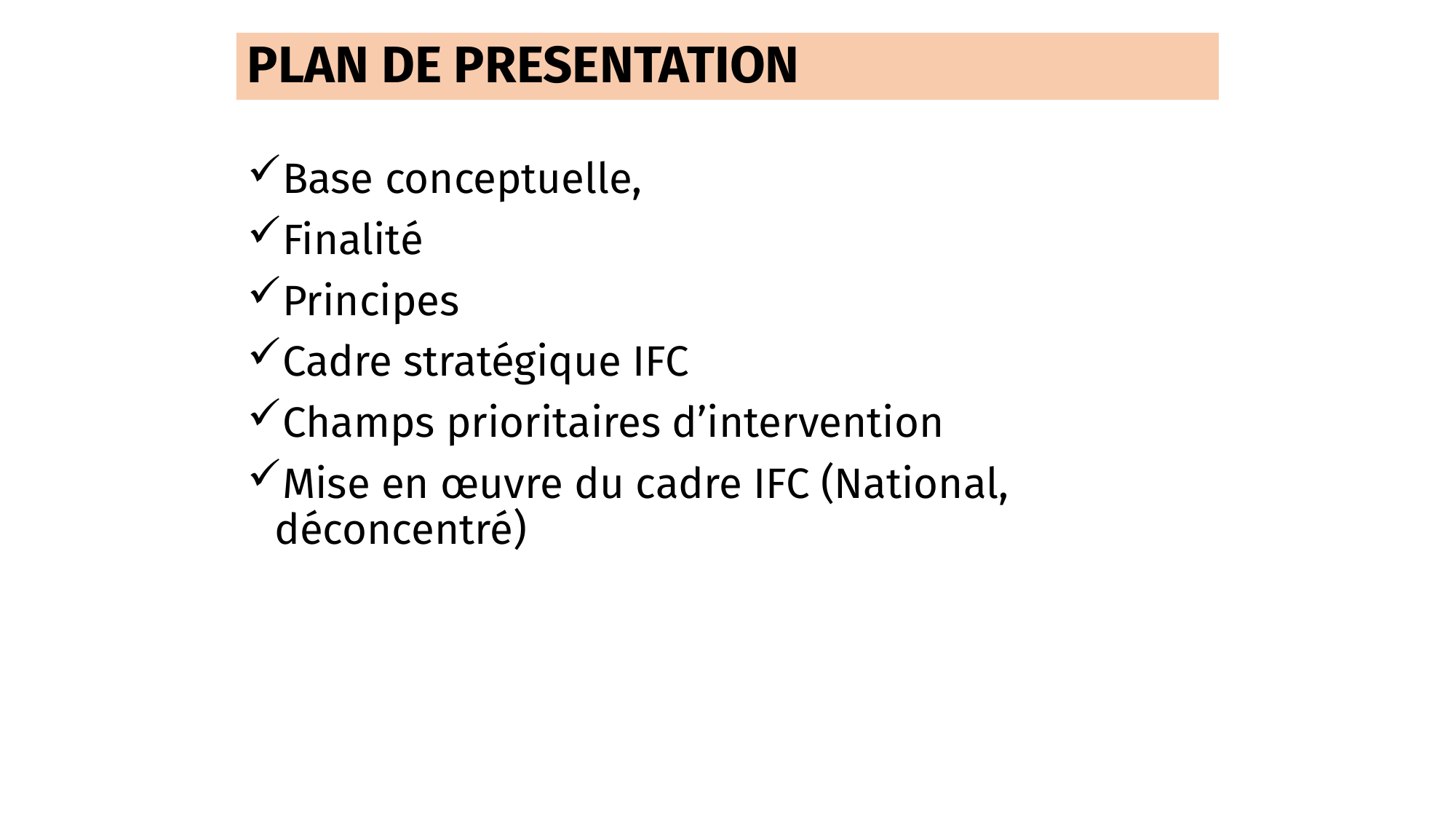

# PLAN DE PRESENTATION
Base conceptuelle,
Finalité
Principes
Cadre stratégique IFC
Champs prioritaires d’intervention
Mise en œuvre du cadre IFC (National, déconcentré)